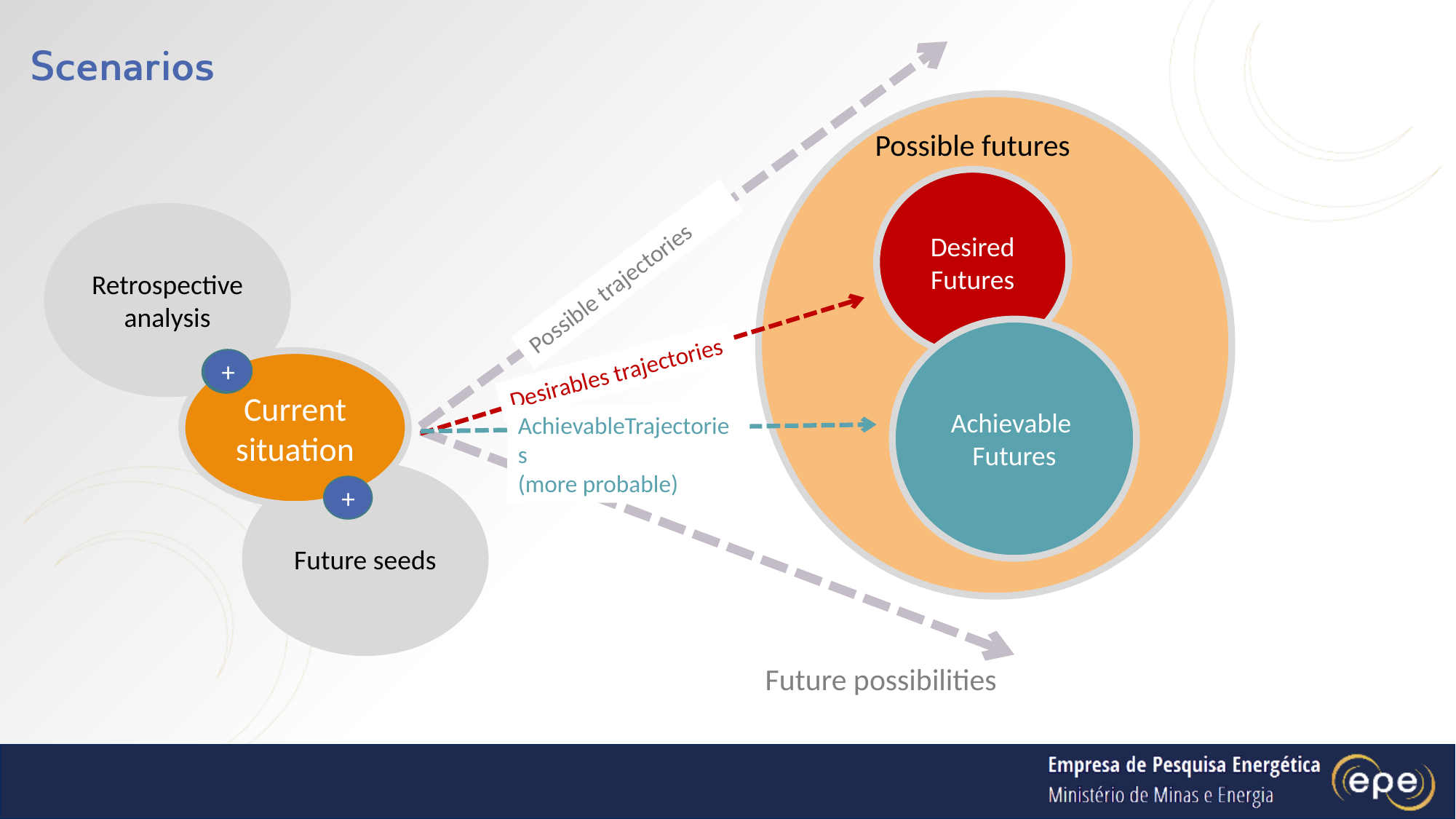

# Scenarios

Possible futures
Desired Futures
Retrospective analysis
Possible trajectories

Achievable  Futures
+
Current situation
+
Desirables trajectories
AchievableTrajectories
(more probable)
Future seeds
+
Future possibilities